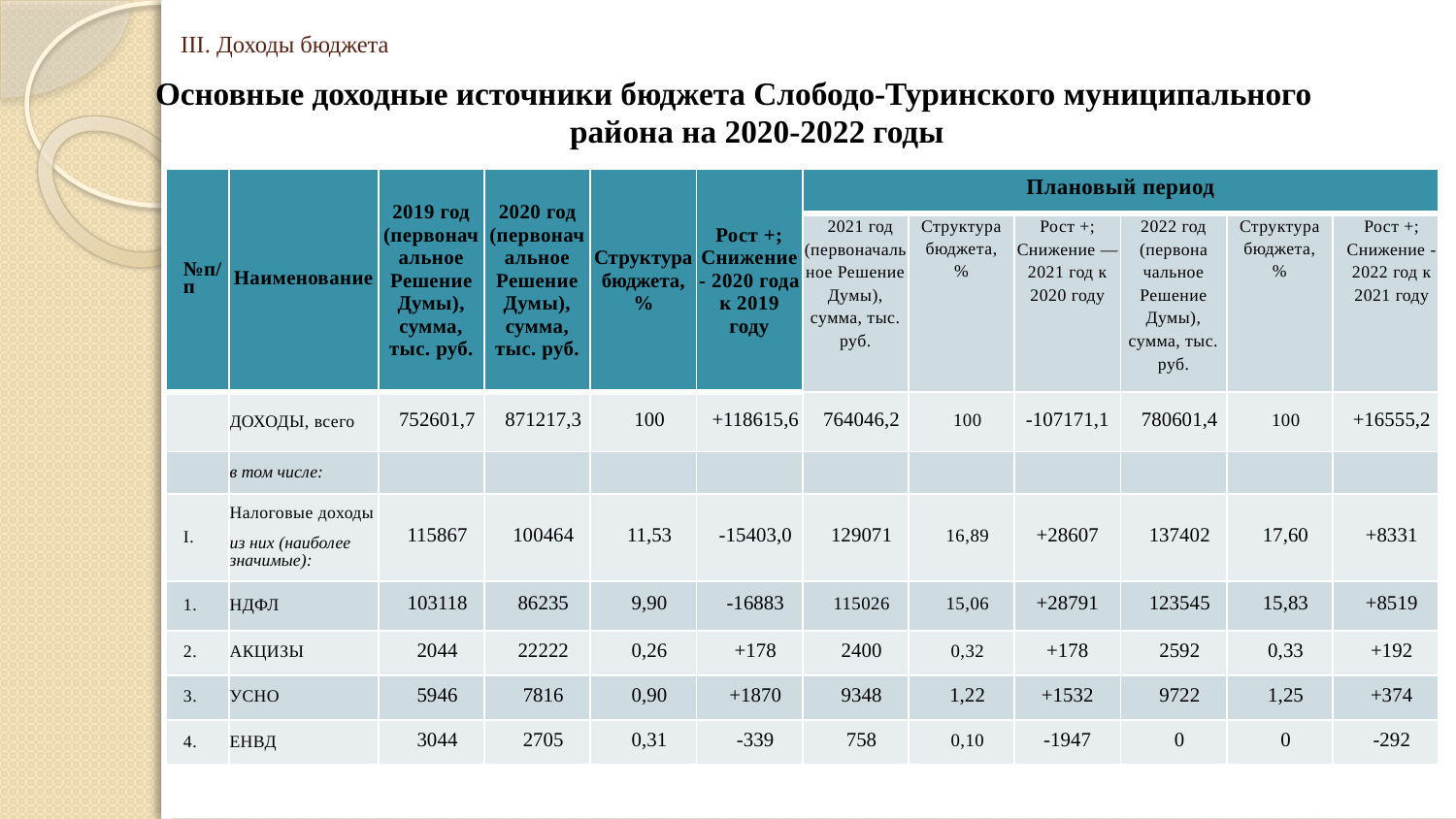

# III. Доходы бюджета
Основные доходные источники бюджета Слободо-Туринского муниципального района на 2020-2022 годы
| №п/п | Наименование | 2019 год (первоначальное Решение Думы), сумма, тыс. руб. | 2020 год (первоначальное Решение Думы), сумма, тыс. руб. | Структура бюджета, % | Рост +; Сниже­ние - 2020 года к 2019 году | Плановый период |  |  |  |  |  |
| --- | --- | --- | --- | --- | --- | --- | --- | --- | --- | --- | --- |
|  |  |  |  |  |  | 2021 год (первоначальное Решение Думы), сумма, тыс. руб. | Структура бюджета, % | Рост +; Сниже­ние — 2021 год к 2020 году | 2022 год (первона­чальное Решение Думы), сумма, тыс. руб. | Структура бюджета, % | Рост +; Сниже­ние - 2022 год к 2021 году |
|  | ДОХОДЫ, всего | 752601,7 | 871217,3 | 100 | +118615,6 | 764046,2 | 100 | -107171,1 | 780601,4 | 100 | +16555,2 |
|  | в том числе: |  |  |  |  |  |  |  |  |  |  |
| I. | Налоговые доходы из них (наиболее значимые): | 115867 | 100464 | 11,53 | -15403,0 | 129071 | 16,89 | +28607 | 137402 | 17,60 | +8331 |
| 1. | НДФЛ | 103118 | 86235 | 9,90 | -16883 | 115026 | 15,06 | +28791 | 123545 | 15,83 | +8519 |
| 2. | АКЦИЗЫ | 2044 | 22222 | 0,26 | +178 | 2400 | 0,32 | +178 | 2592 | 0,33 | +192 |
| 3. | УСНО | 5946 | 7816 | 0,90 | +1870 | 9348 | 1,22 | +1532 | 9722 | 1,25 | +374 |
| 4. | ЕНВД | 3044 | 2705 | 0,31 | -339 | 758 | 0,10 | -1947 | 0 | 0 | -292 |